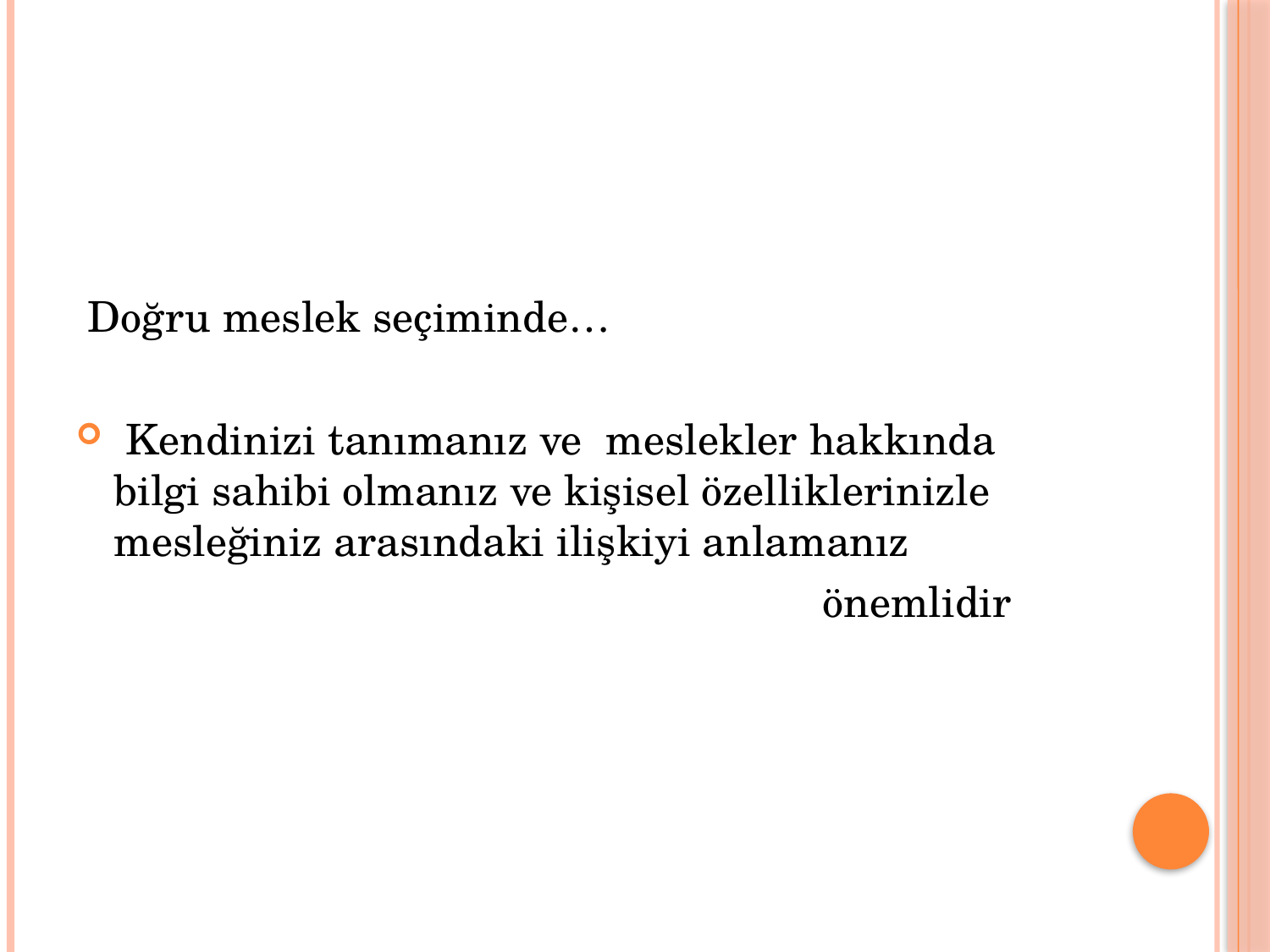

#

 Doğru meslek seçiminde…

 Kendinizi tanımanız ve  meslekler hakkında bilgi sahibi olmanız ve kişisel özelliklerinizle mesleğiniz arasındaki ilişkiyi anlamanız
                                                               önemlidir